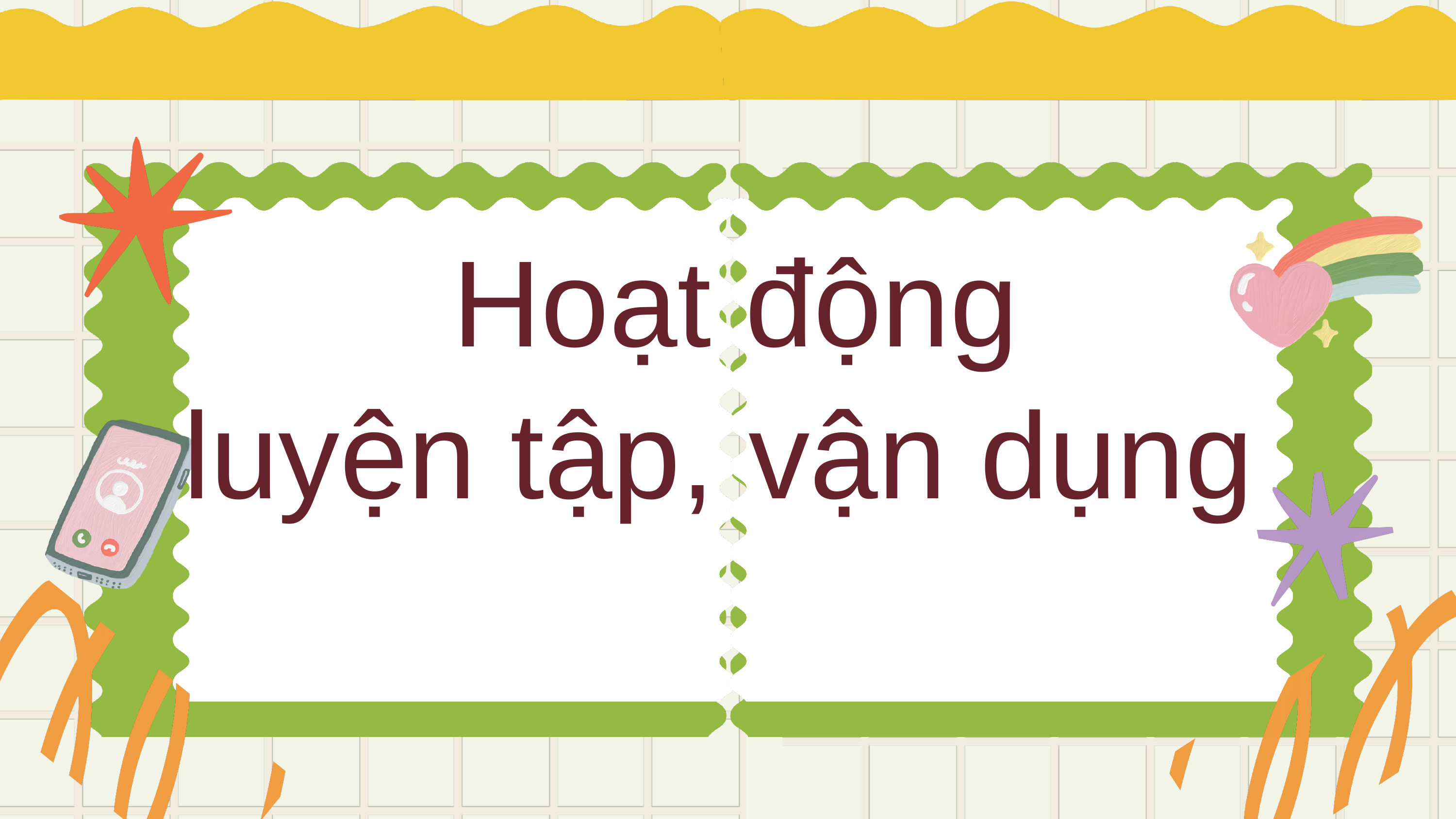

Hoạt động
luyện tập, vận dụng

Presentation are communication
tools that can be used as
demonstrations, lectures, reports,
and more. It is mostly presented
before an audience.